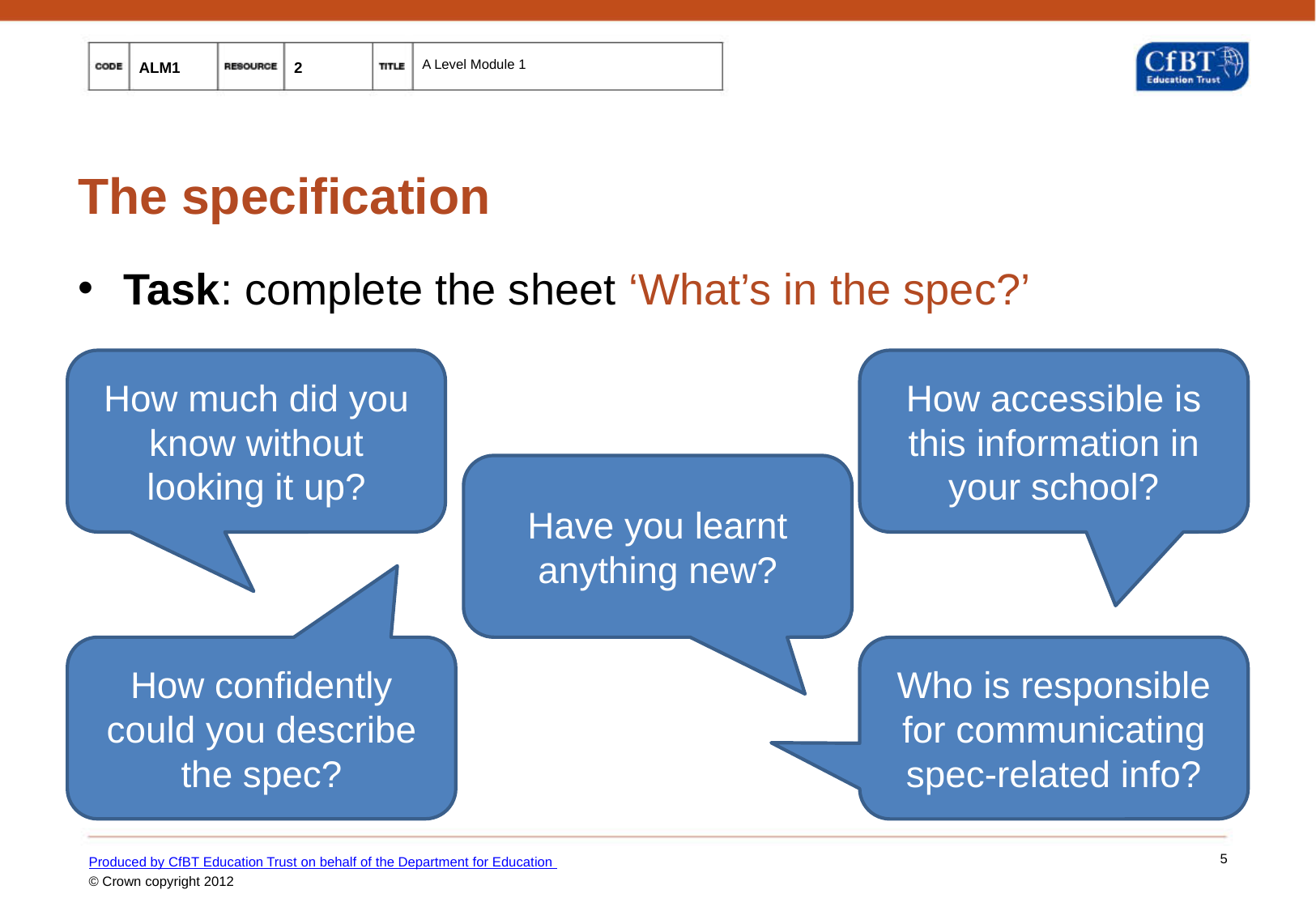

# The specification
Task: complete the sheet ‘What’s in the spec?’

How accessible is this information in your school?
How much did you know without looking it up?
Have you learnt anything new?
How confidently could you describe the spec?
Who is responsible for communicating spec-related info?